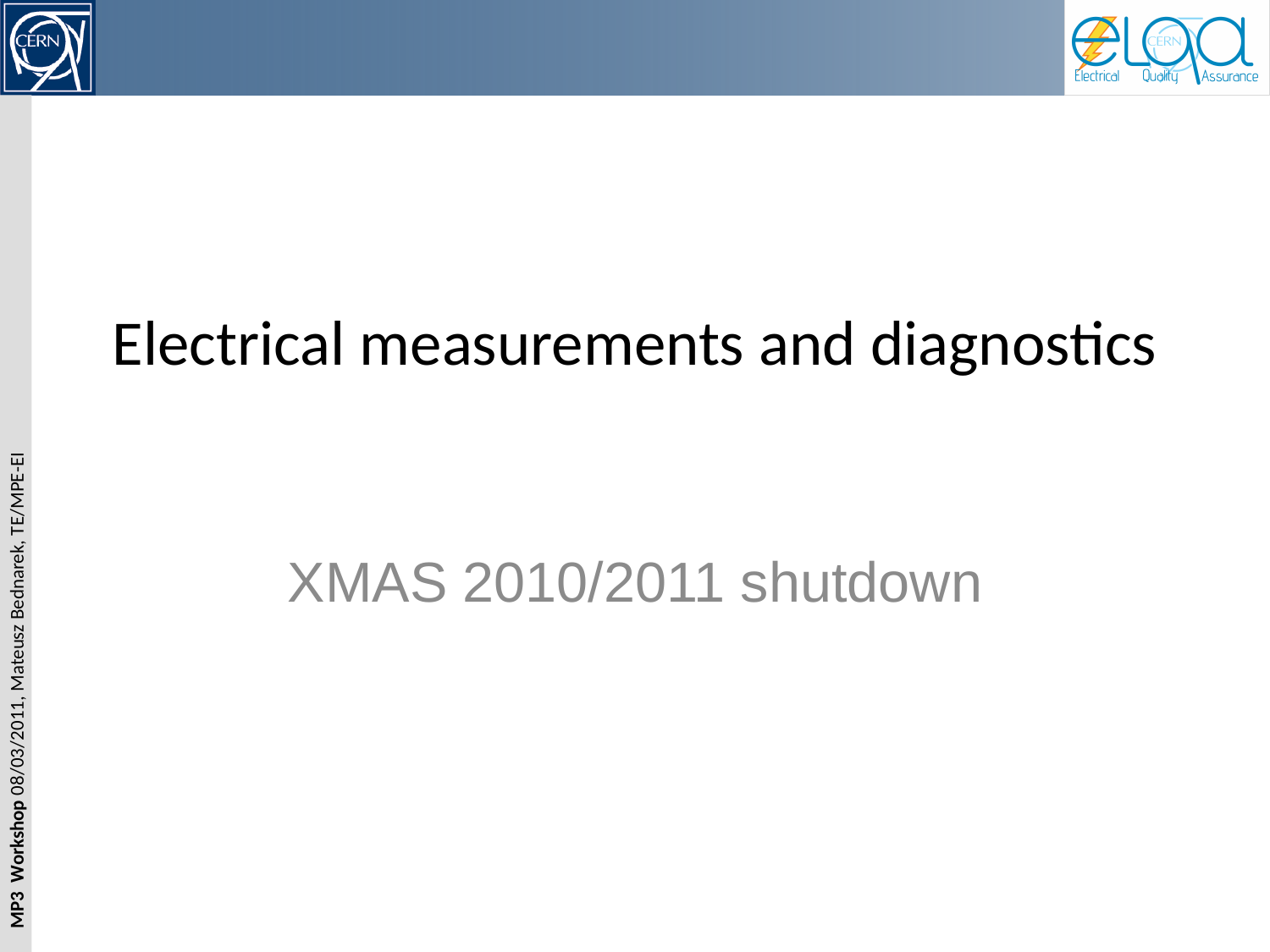

# Electrical measurements and diagnostics
XMAS 2010/2011 shutdown